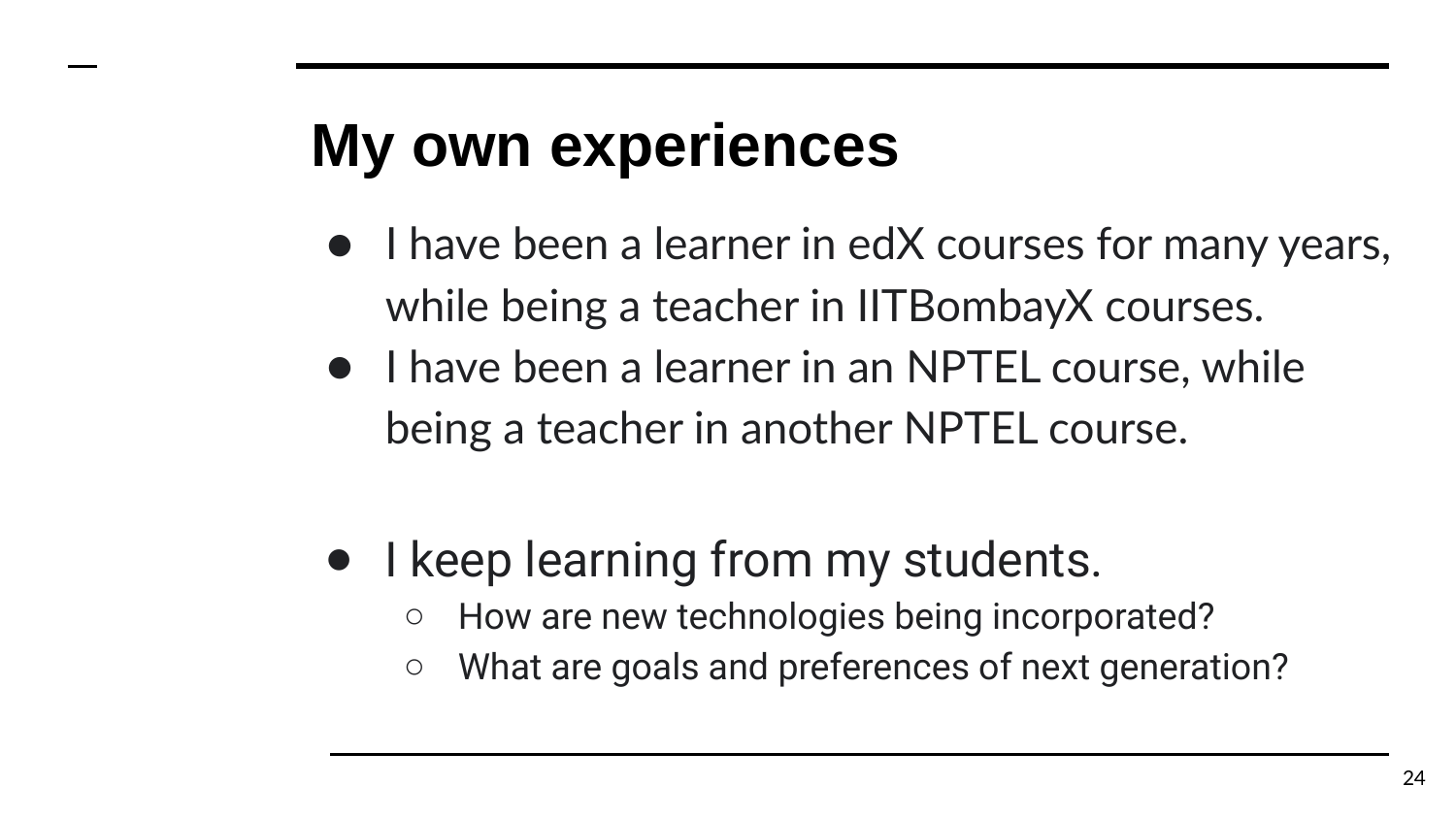

# My own experiences
I have been a learner in edX courses for many years, while being a teacher in IITBombayX courses.
I have been a learner in an NPTEL course, while being a teacher in another NPTEL course.

I keep learning from my students.
How are new technologies being incorporated?
What are goals and preferences of next generation?
24